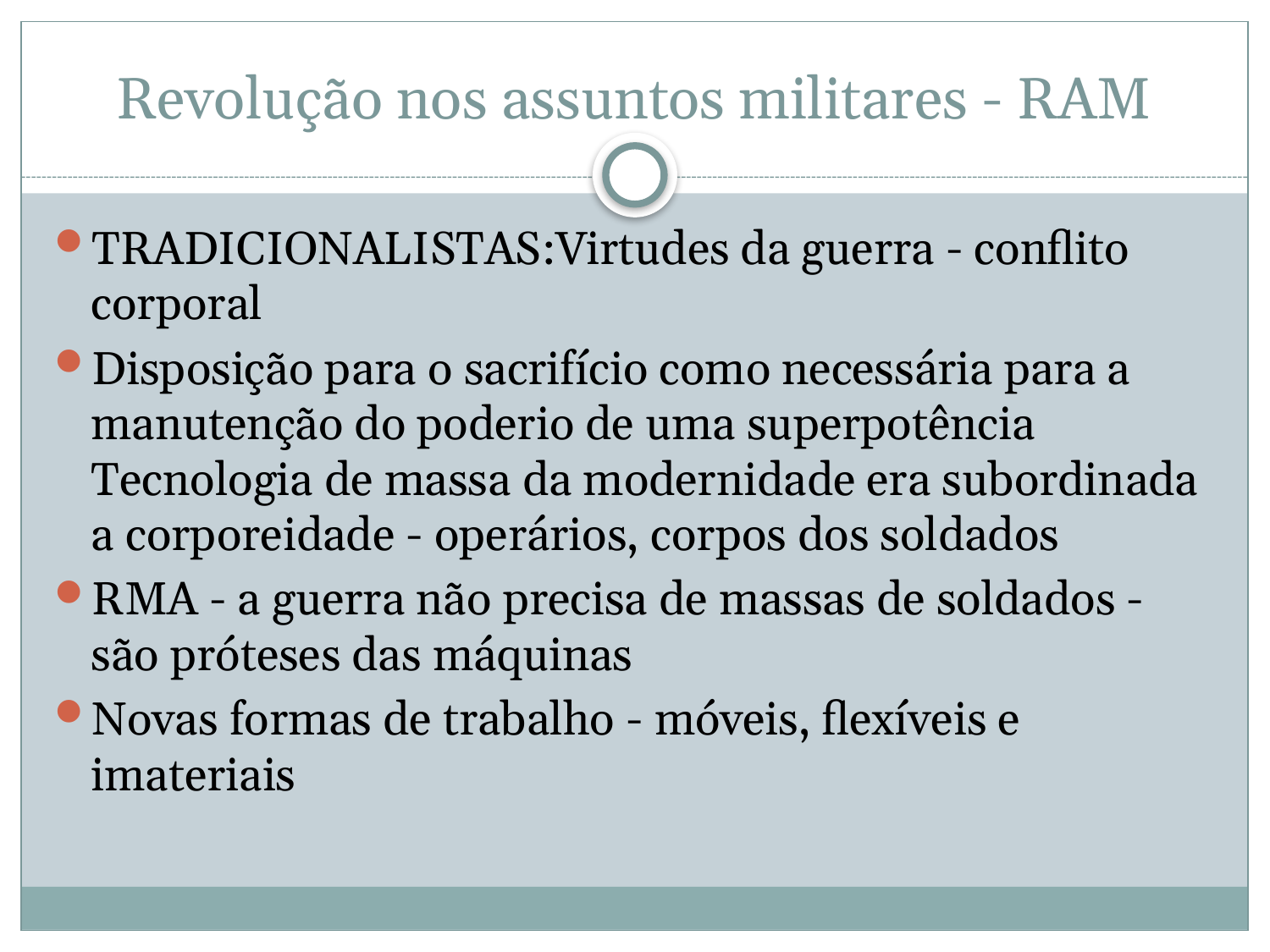

# Revolução nos assuntos militares - RAM
TRADICIONALISTAS:Virtudes da guerra - conflito corporal
Disposição para o sacrifício como necessária para a manutenção do poderio de uma superpotência Tecnologia de massa da modernidade era subordinada a corporeidade - operários, corpos dos soldados
RMA - a guerra não precisa de massas de soldados - são próteses das máquinas
Novas formas de trabalho - móveis, flexíveis e imateriais